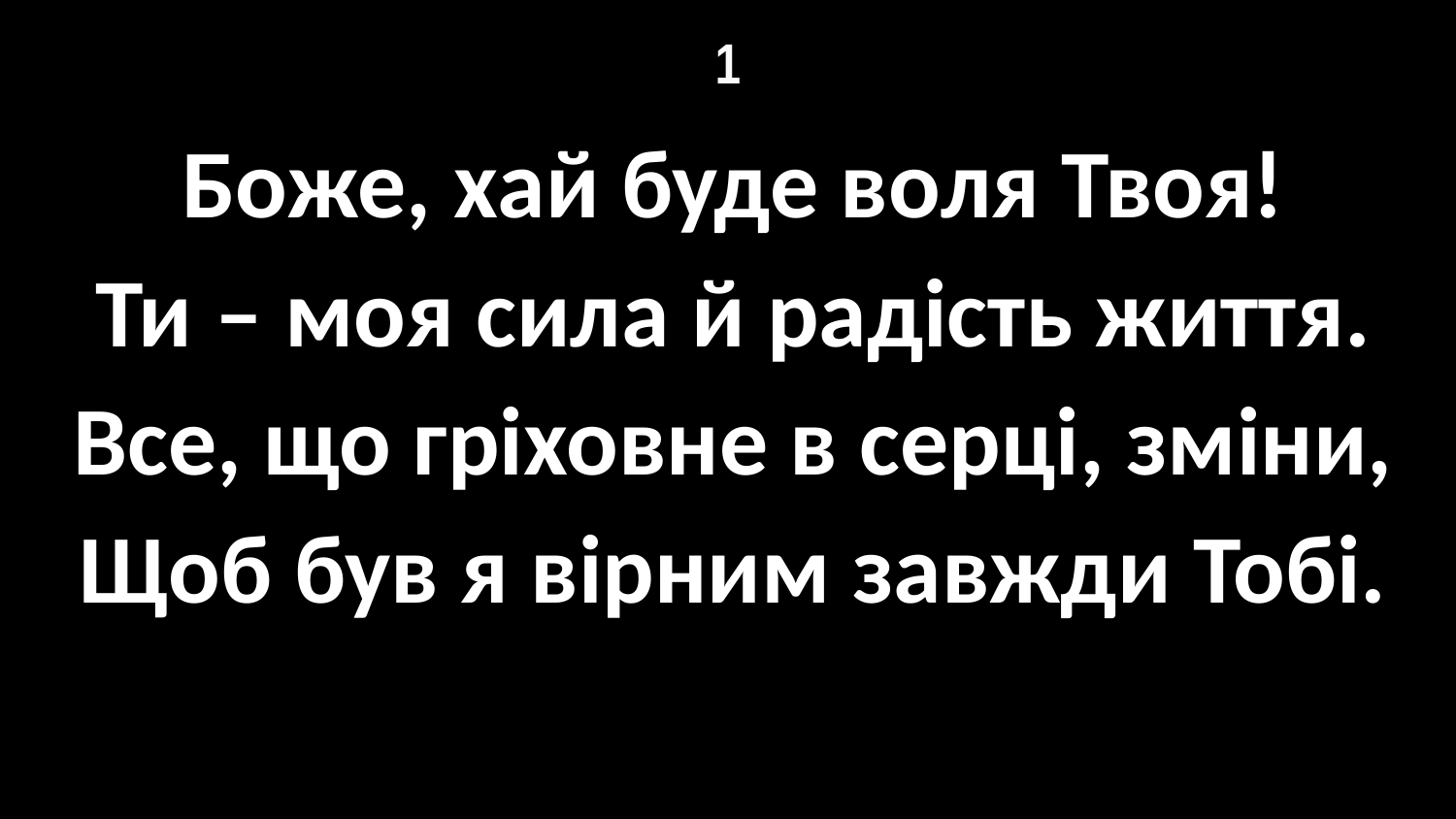

# 1
Боже, хай буде воля Твоя!
Ти – моя сила й радість життя.
Все, що гріховне в серці, зміни,
Щоб був я вірним завжди Тобі.